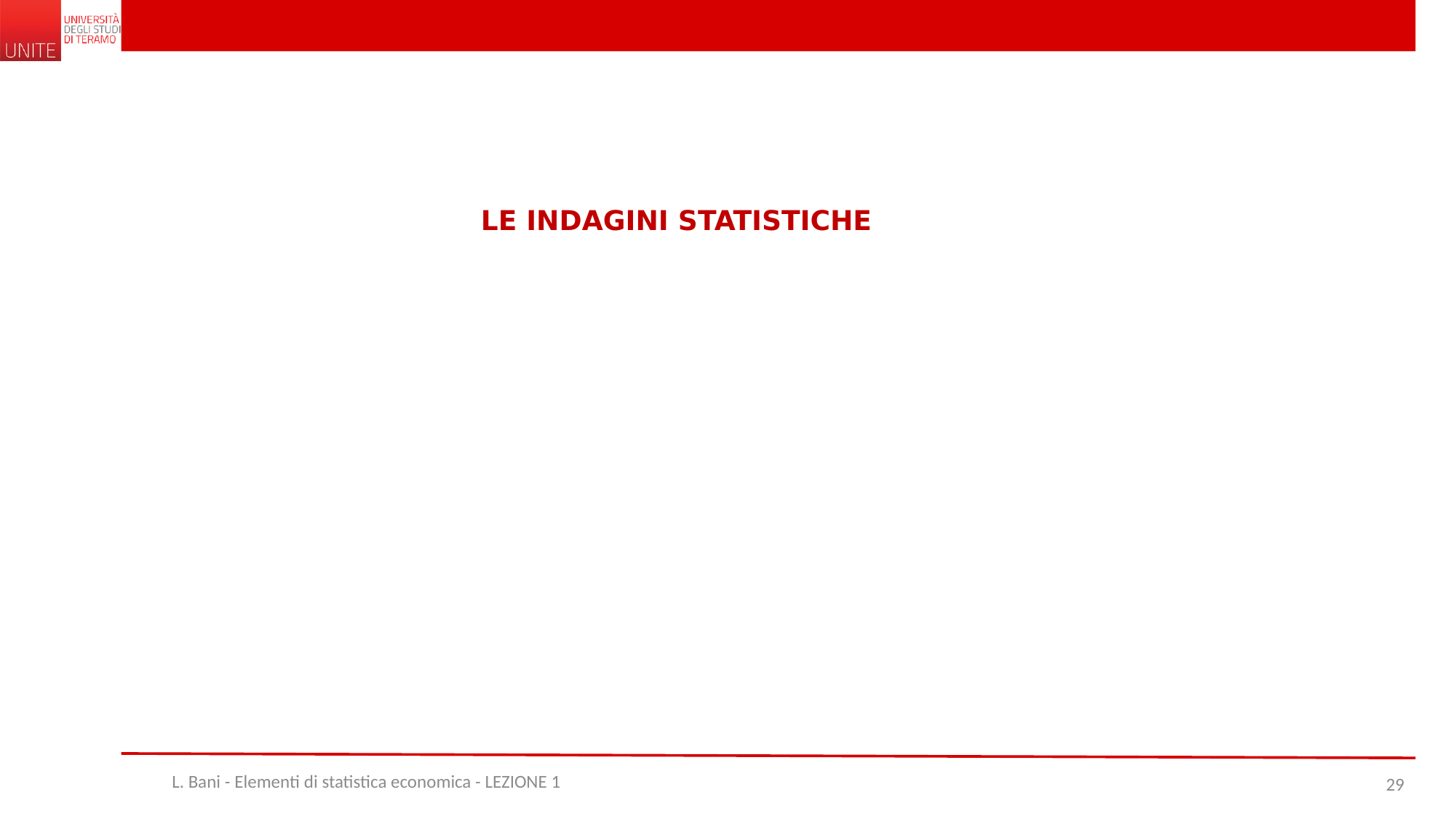

LE INDAGINI STATISTICHE
L. Bani - Elementi di statistica economica - LEZIONE 1
29